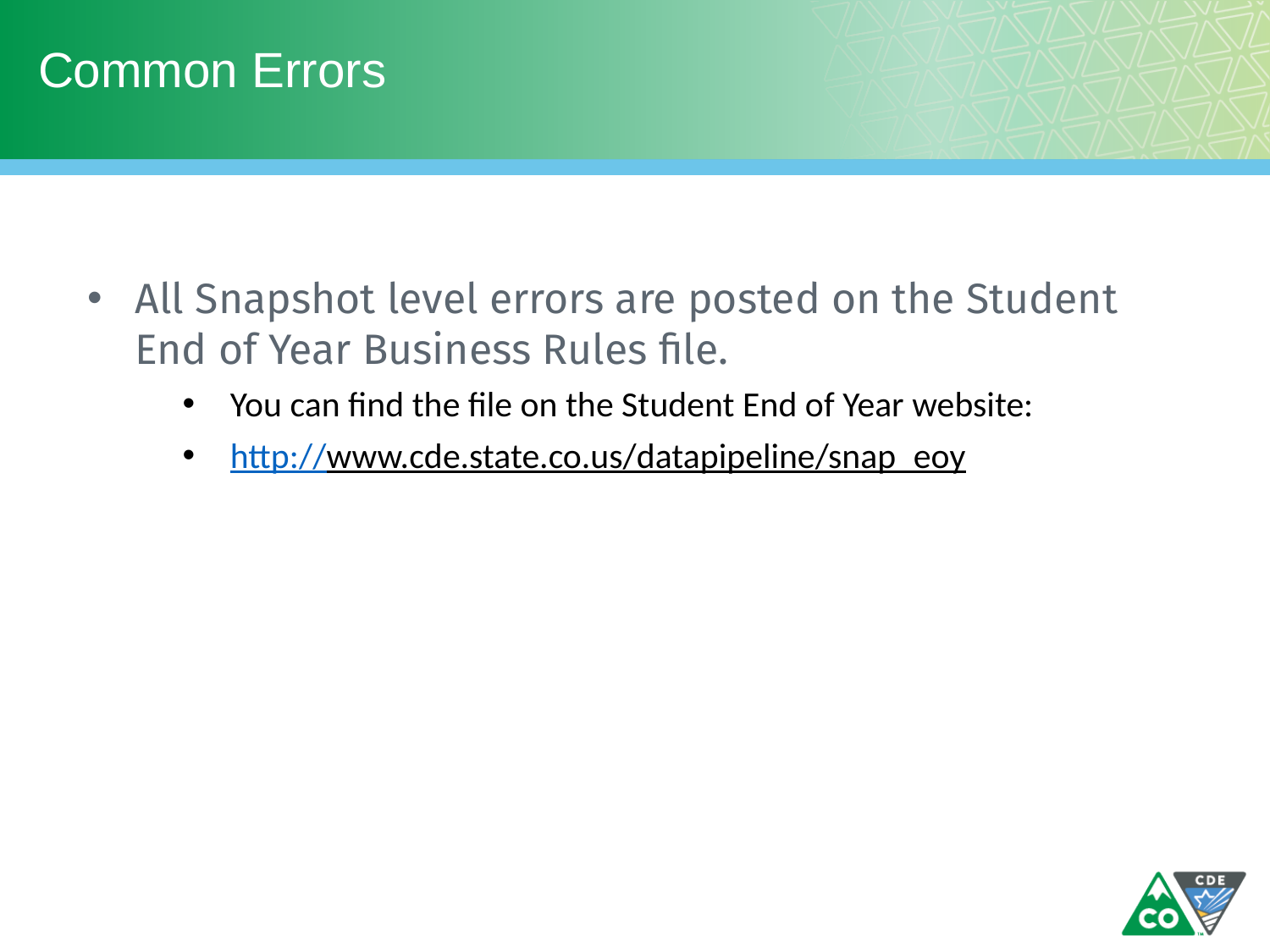

# Common Errors

All Snapshot level errors are posted on the Student End of Year Business Rules file.
You can find the file on the Student End of Year website:
http://www.cde.state.co.us/datapipeline/snap_eoy